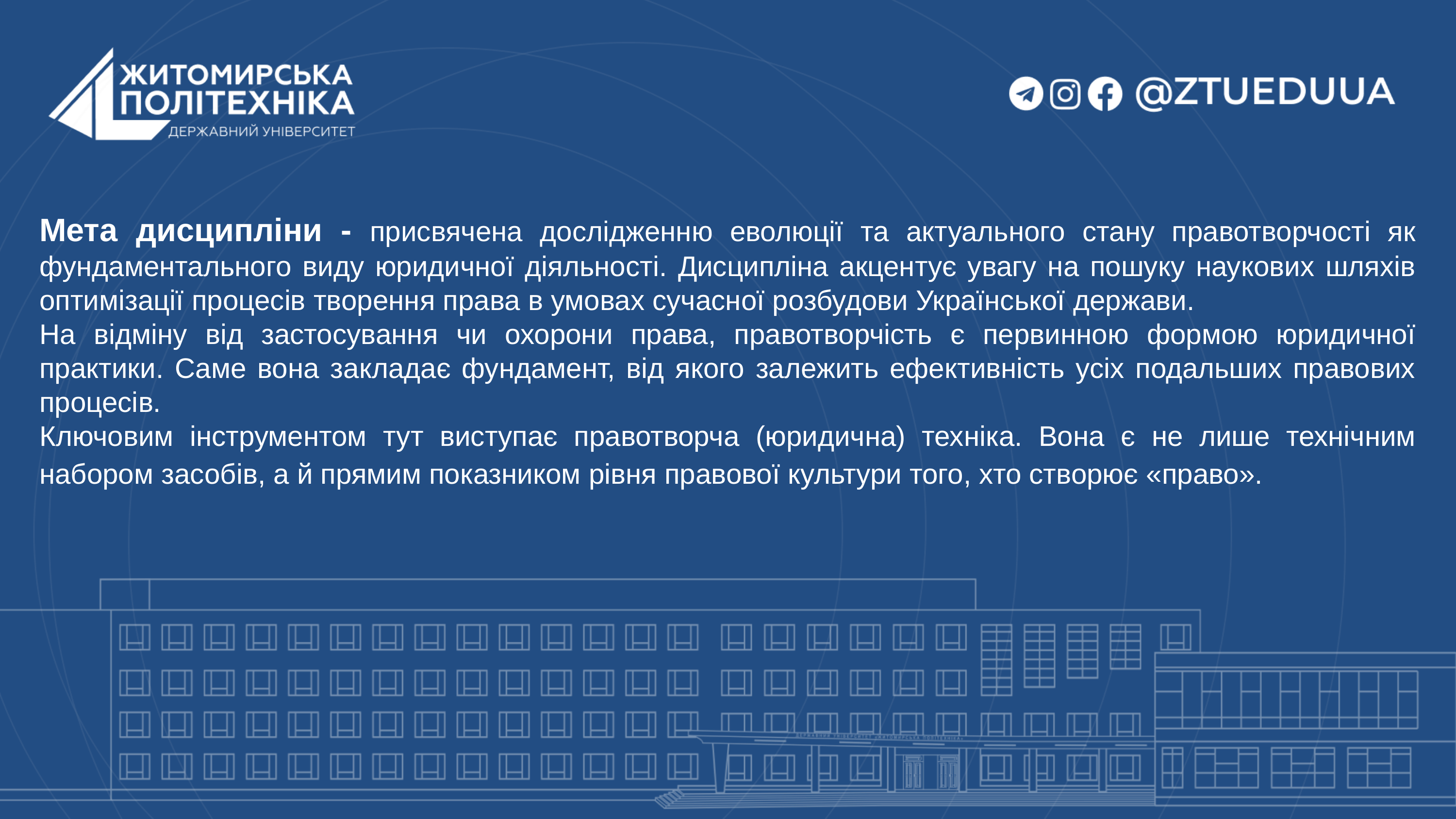

Мета дисципліни - присвячена дослідженню еволюції та актуального стану правотворчості як фундаментального виду юридичної діяльності. Дисципліна акцентує увагу на пошуку наукових шляхів оптимізації процесів творення права в умовах сучасної розбудови Української держави.
На відміну від застосування чи охорони права, правотворчість є первинною формою юридичної практики. Саме вона закладає фундамент, від якого залежить ефективність усіх подальших правових процесів.
Ключовим інструментом тут виступає правотворча (юридична) техніка. Вона є не лише технічним набором засобів, а й прямим показником рівня правової культури того, хто створює «право».